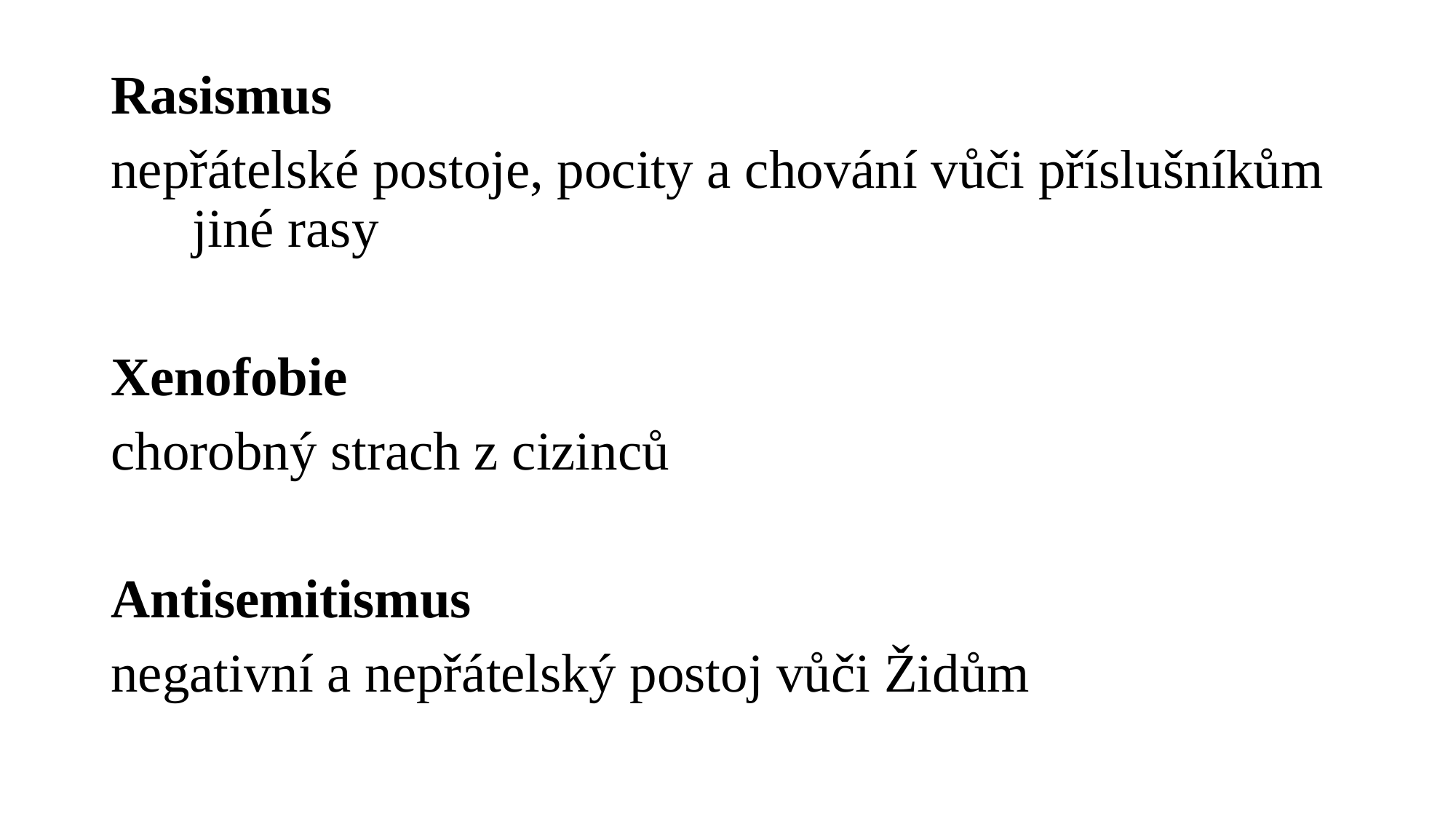

Rasismus
nepřátelské postoje, pocity a chování vůči příslušníkům        jiné rasy

Xenofobie
chorobný strach z cizinců

Antisemitismus
negativní a nepřátelský postoj vůči Židům